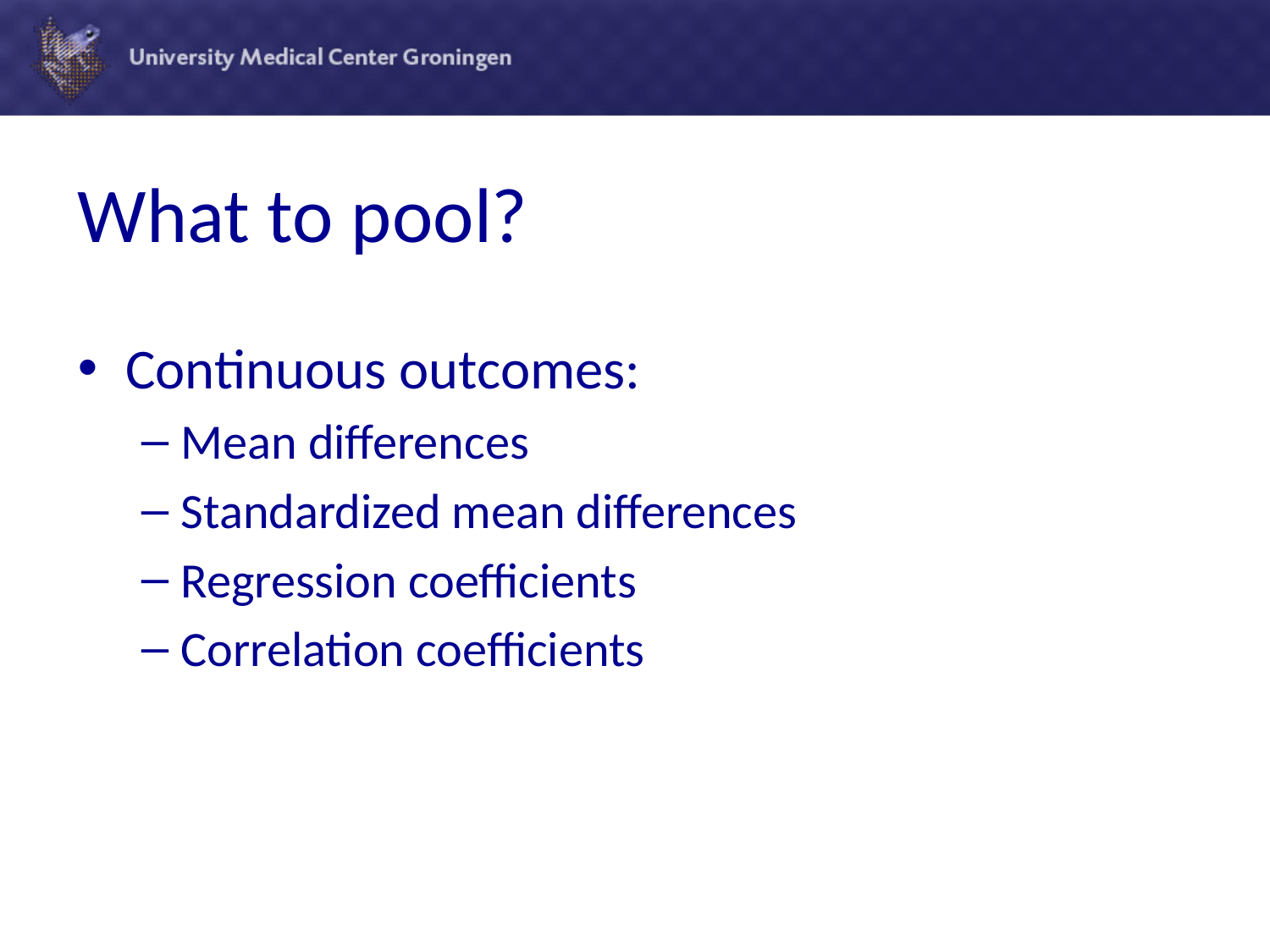

# What to pool?
Continuous outcomes:
Mean differences
Standardized mean differences
Regression coefficients
Correlation coefficients